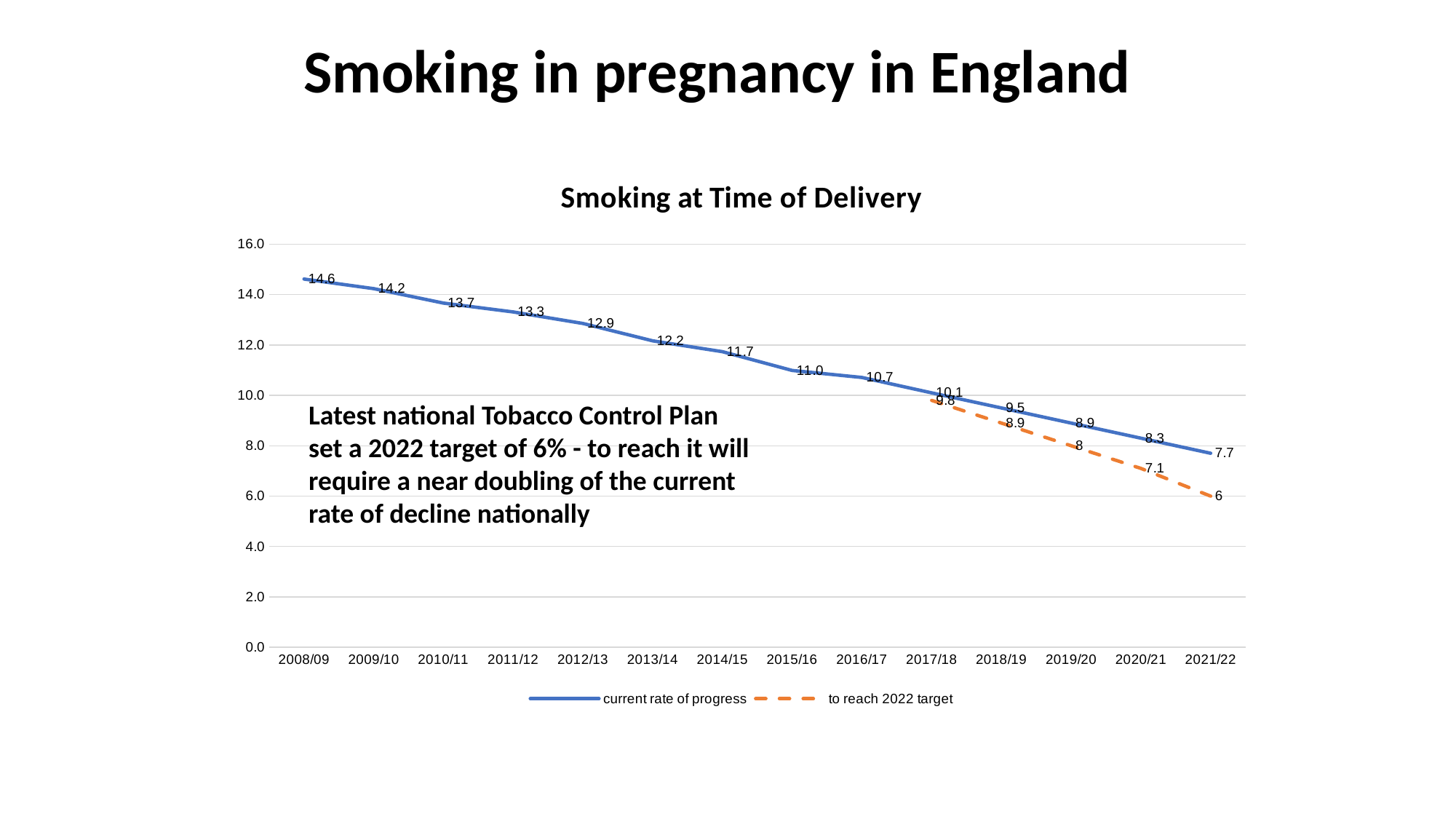

# Smoking in pregnancy in England

### Chart: Smoking at Time of Delivery

| Category | current rate of progress | to reach 2022 target |
|---|---|---|
| 2008/09 | 14.615158846626748 | None |
| 2009/10 | 14.235079570428796 | None |
| 2010/11 | 13.662552070570946 | None |
| 2011/12 | 13.310531479619577 | None |
| 2012/13 | 12.852300227220962 | None |
| 2013/14 | 12.163283748533923 | None |
| 2014/15 | 11.733826443530983 | None |
| 2015/16 | 10.98896606086574 | None |
| 2016/17 | 10.71009143182802 | None |
| 2017/18 | 10.1 | 9.8 |
| 2018/19 | 9.5 | 8.9 |
| 2019/20 | 8.9 | 8.0 |
| 2020/21 | 8.3 | 7.1 |
| 2021/22 | 7.7 | 6.0 |
Latest national Tobacco Control Plan set a 2022 target of 6% - to reach it will require a near doubling of the current rate of decline nationally